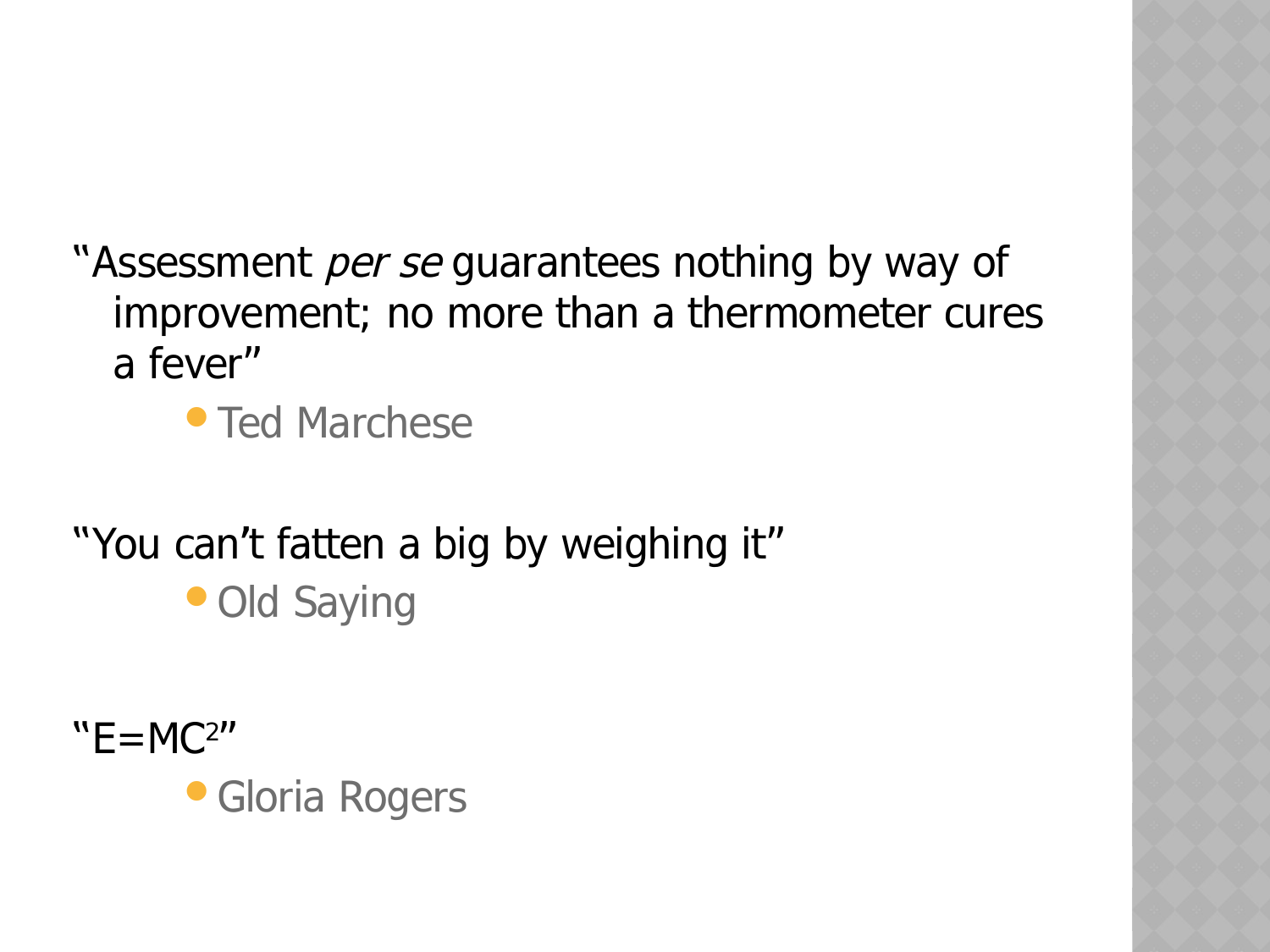

#

“Assessment per se guarantees nothing by way of improvement; no more than a thermometer cures a fever”
Ted Marchese

“You can’t fatten a big by weighing it”
Old Saying

“E=MC2”
Gloria Rogers